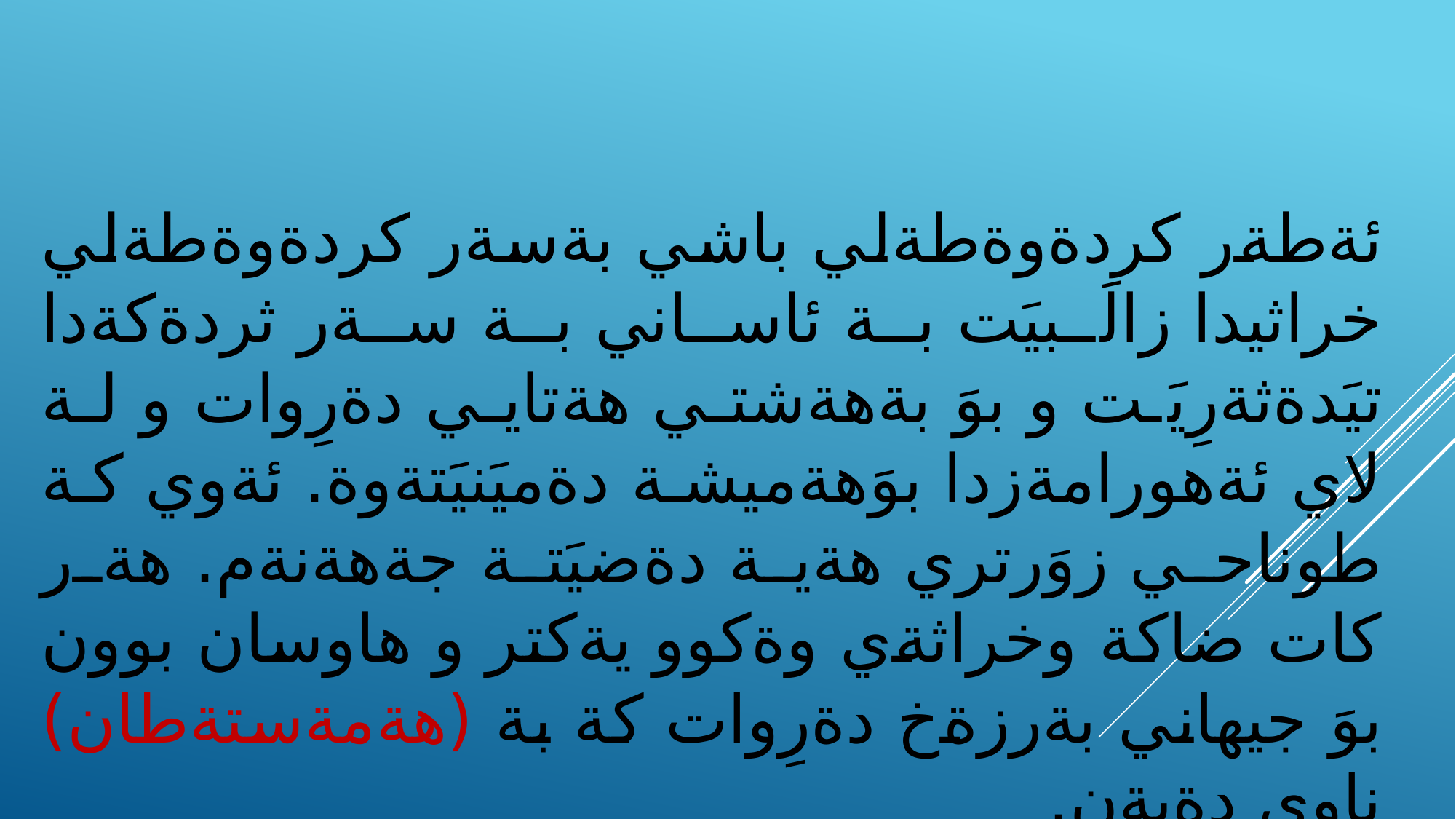

ئةطةر كردةوةطةلي باشي بةسةر كردةوةطةلي خراثيدا زالَبيَت بة ئاساني بة سةر ثردةكةدا تيَدةثةرِيَت و بوَ بةهةشتي هةتايي دةرِوات و لة لاي ئةهورامةزدا بوَهةميشة دةميَنيَتةوة. ئةوي كة طوناحي زوَرتري هةية دةضيَتة جةهةنةم. هةر كات ضاكة وخراثةي وةكوو يةكتر و هاوسان بوون بوَ جيهاني بةرزةخ دةرِوات كة بة (هةمةستةطان) ناوي دةبةن.